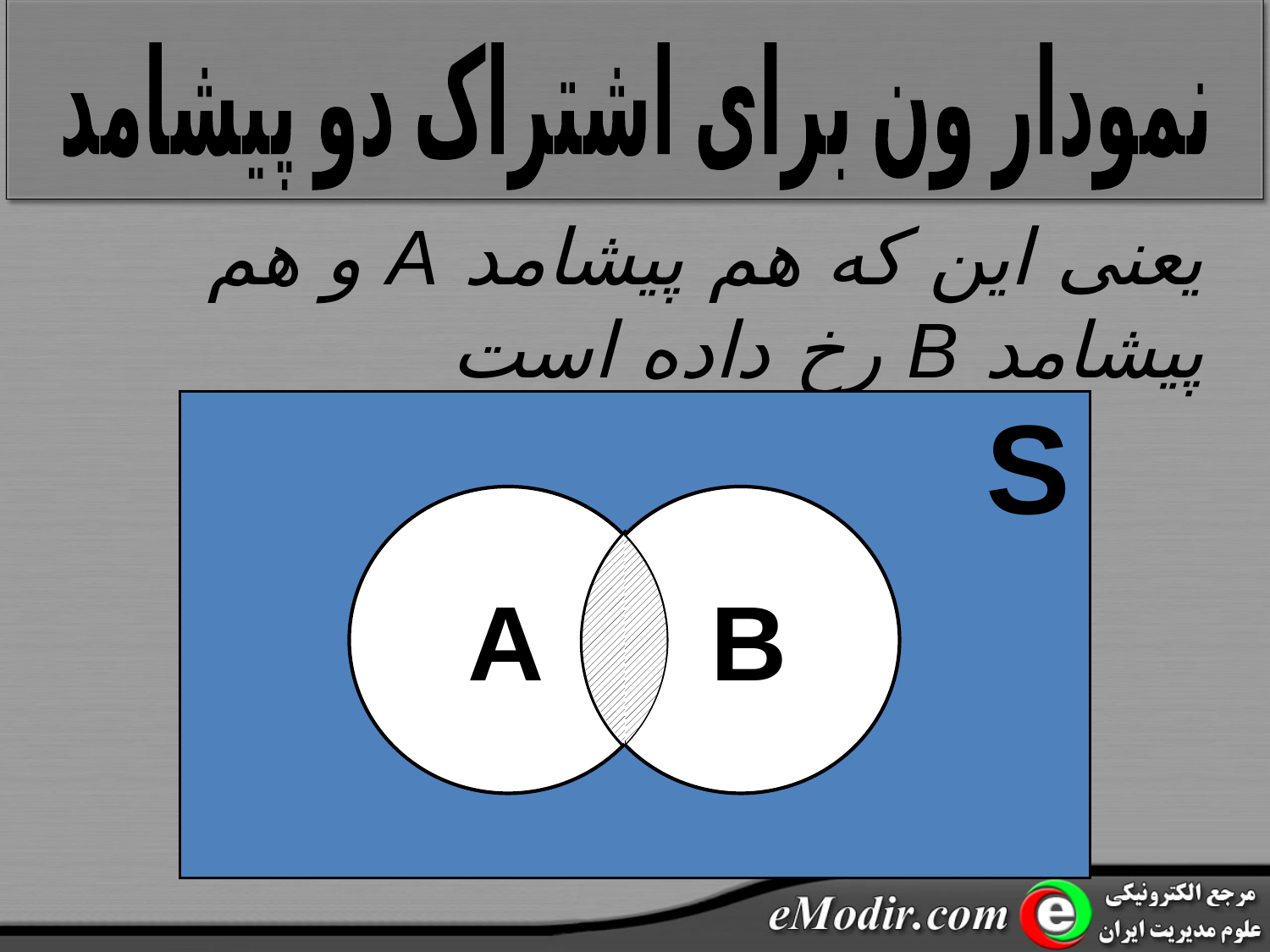

نمودار ون برای اشتراک دو پیشامد
یعنی این که هم پیشامد A و هم پیشامد B رخ داده است
S

A
B